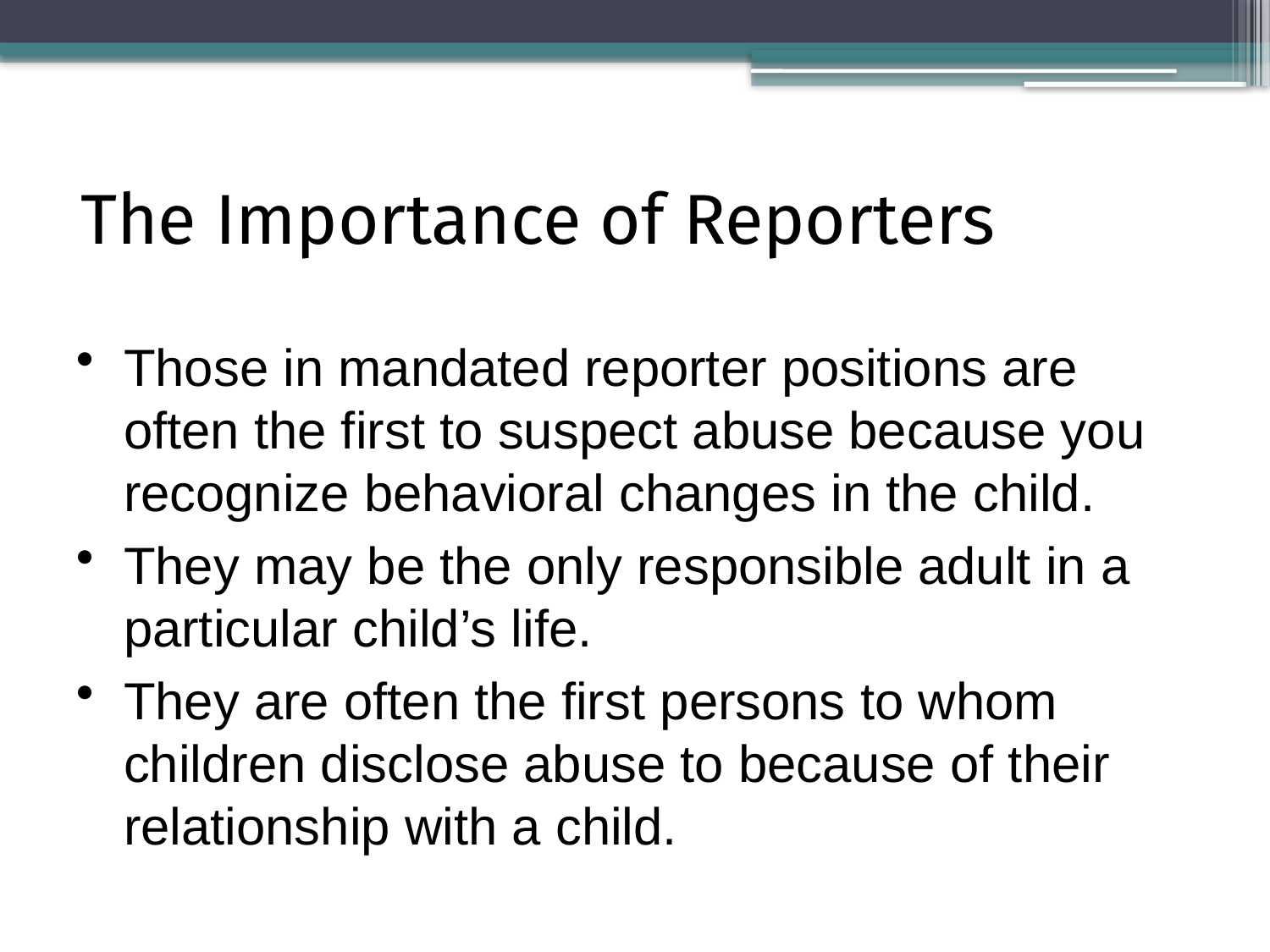

# The Importance of Reporters
Those in mandated reporter positions are often the first to suspect abuse because you recognize behavioral changes in the child.
They may be the only responsible adult in a particular child’s life.
They are often the first persons to whom children disclose abuse to because of their relationship with a child.